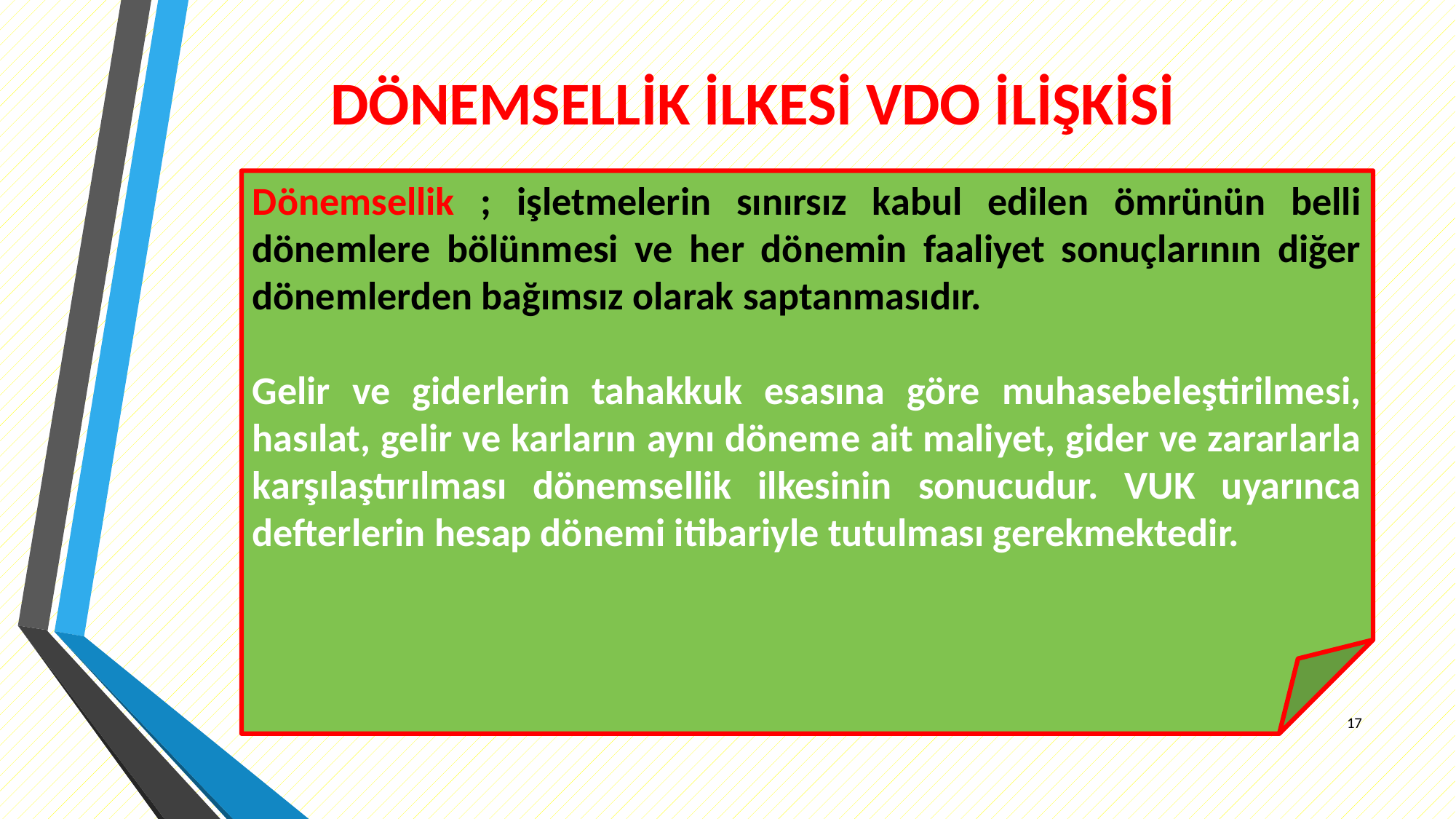

# DÖNEMSELLİK İLKESİ VDO İLİŞKİSİ
Dönemsellik ; işletmelerin sınırsız kabul edilen ömrünün belli dönemlere bölünmesi ve her dönemin faaliyet sonuçlarının diğer dönemlerden bağımsız olarak saptanmasıdır.

Gelir ve giderlerin tahakkuk esasına göre muhasebeleştirilmesi, hasılat, gelir ve karların aynı döneme ait maliyet, gider ve zararlarla karşılaştırılması dönemsellik ilkesinin sonucudur. VUK uyarınca defterlerin hesap dönemi itibariyle tutulması gerekmektedir.
17